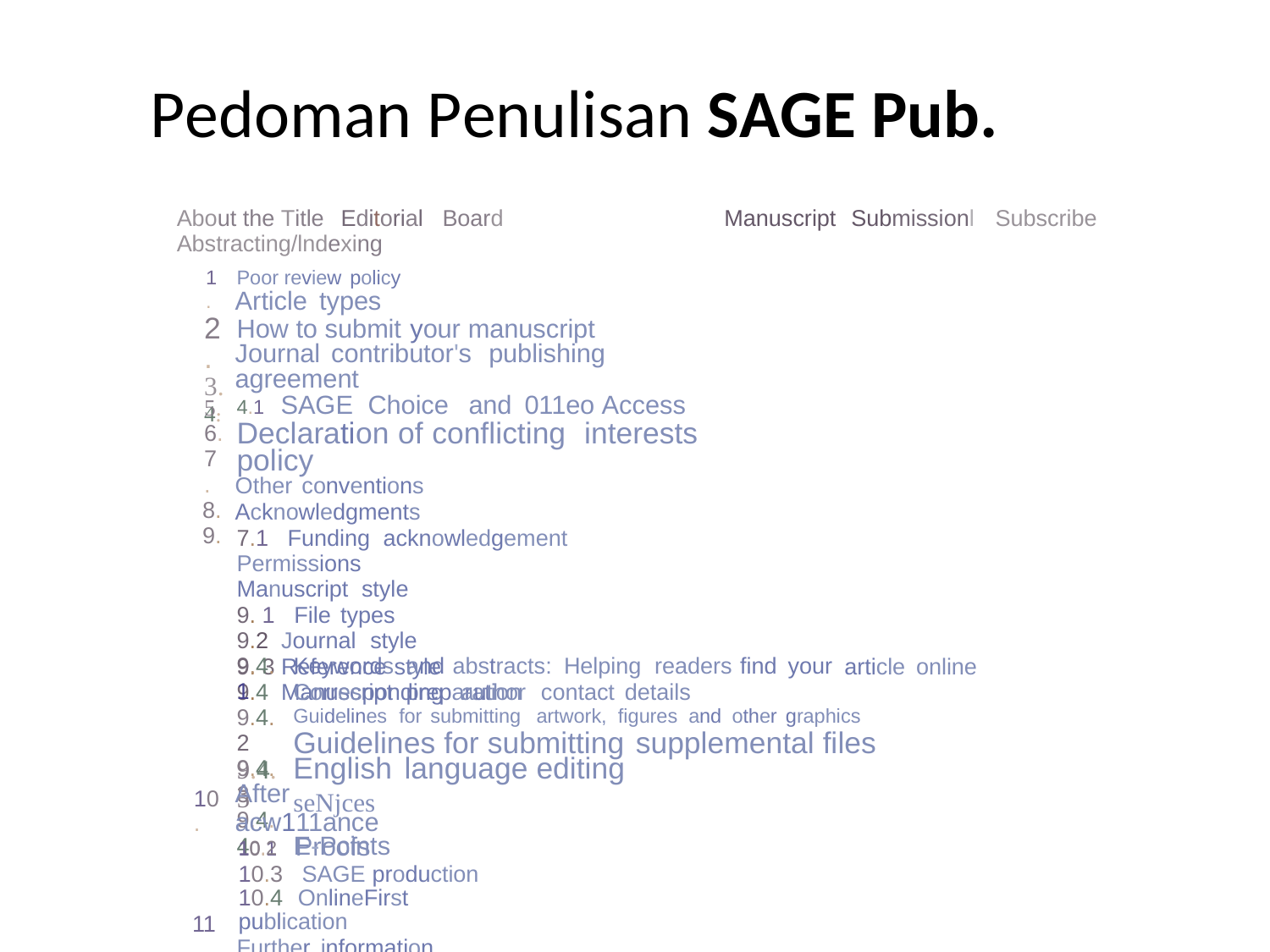

Pedoman Penulisan SAGE Pub.
About the Title  Editorial   Board Abstracting/lndexing
Manuscript
Submissionl
Subscribe
1.
2.
3.
4.
Poor review policy
Article types
How to submit your manuscript
Journal contributor's  publishing agreement
4.1   SAGE  Choice  and 011eo Access
Declaration of conflicting  interests policy
Other conventions
Acknowledgments
7.1   Funding  acknowledgement
Permissions
Manuscript  style
9. 1   File types
9.2  Journal  style
9. 3 Reference style
9.4  Manuscript  preparation
5.
6.
7.
8.
9.
9.4. 1
9.4.2
9.4.3
9.4.4
Keywords and abstracts: Helping  readers find your
Corresponding  author  contact details
article online
Guidelines  for submitting  artwork,  figures and other graphics
Guidelines for submitting supplemental files
English language editing seNjces
9.4.5
After acw111ance
10.1   Proofs
10.
10.2   E-Pcints
10.3   SAGE production
10.4  OnlineFirst  publication
Further information
11.